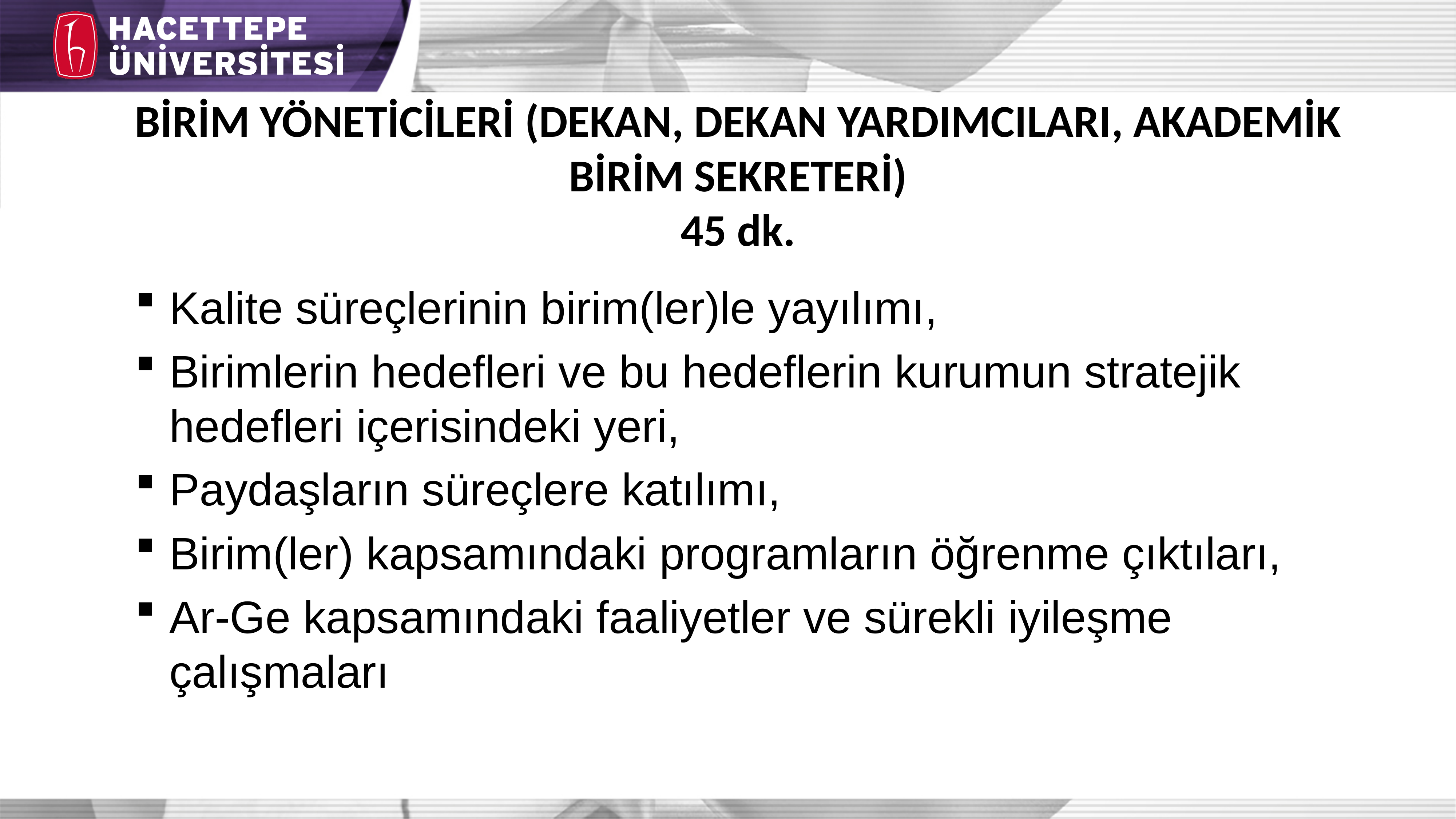

# BİRİM YÖNETİCİLERİ (DEKAN, DEKAN YARDIMCILARI, AKADEMİK BİRİM SEKRETERİ) 45 dk.
Kalite süreçlerinin birim(ler)le yayılımı,
Birimlerin hedefleri ve bu hedeflerin kurumun stratejik hedefleri içerisindeki yeri,
Paydaşların süreçlere katılımı,
Birim(ler) kapsamındaki programların öğrenme çıktıları,
Ar-Ge kapsamındaki faaliyetler ve sürekli iyileşme çalışmaları